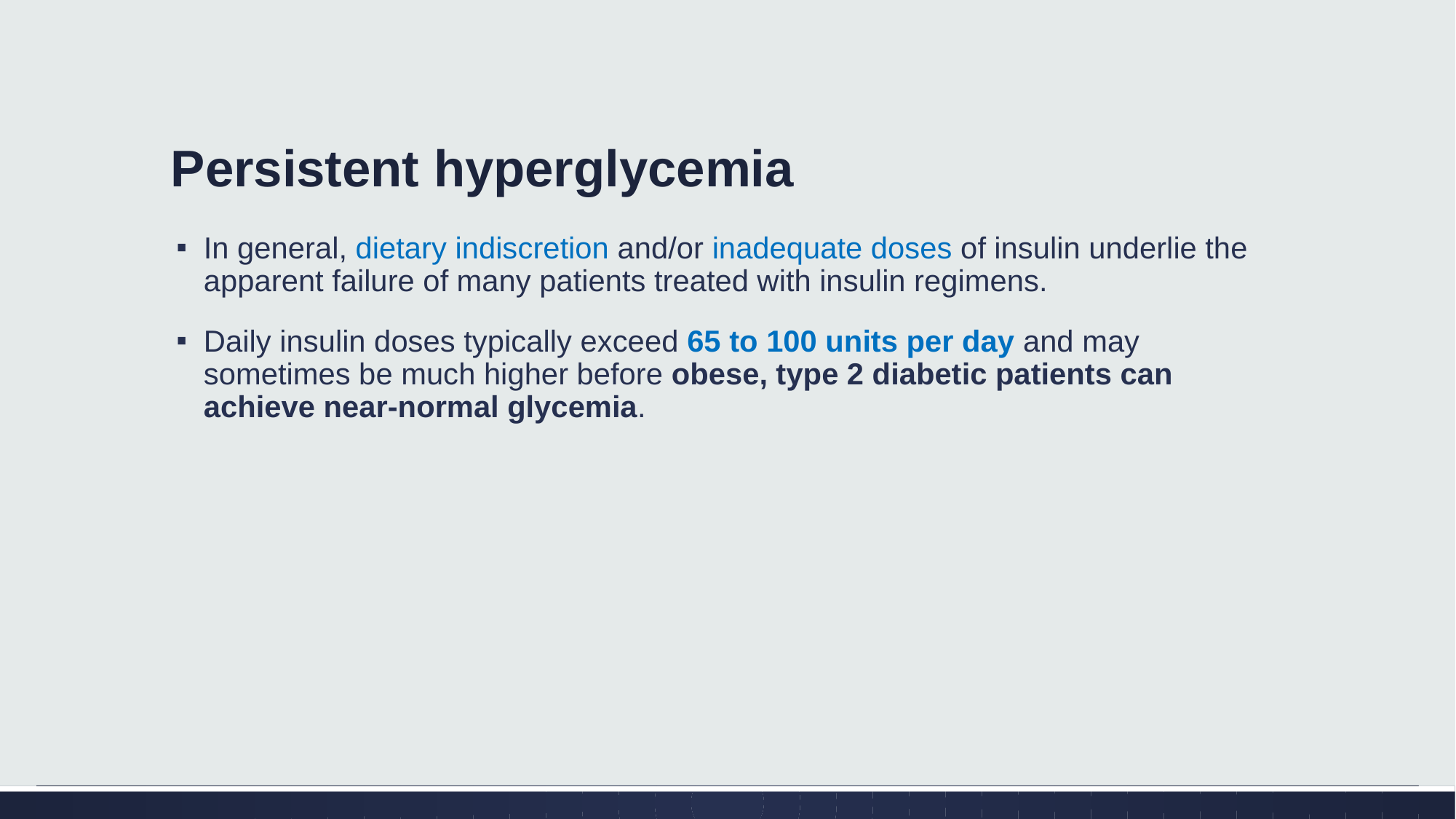

# Persistent hyperglycemia
In general, dietary indiscretion and/or inadequate doses of insulin underlie the apparent failure of many patients treated with insulin regimens.
Daily insulin doses typically exceed 65 to 100 units per day and may sometimes be much higher before obese, type 2 diabetic patients can achieve near-normal glycemia.